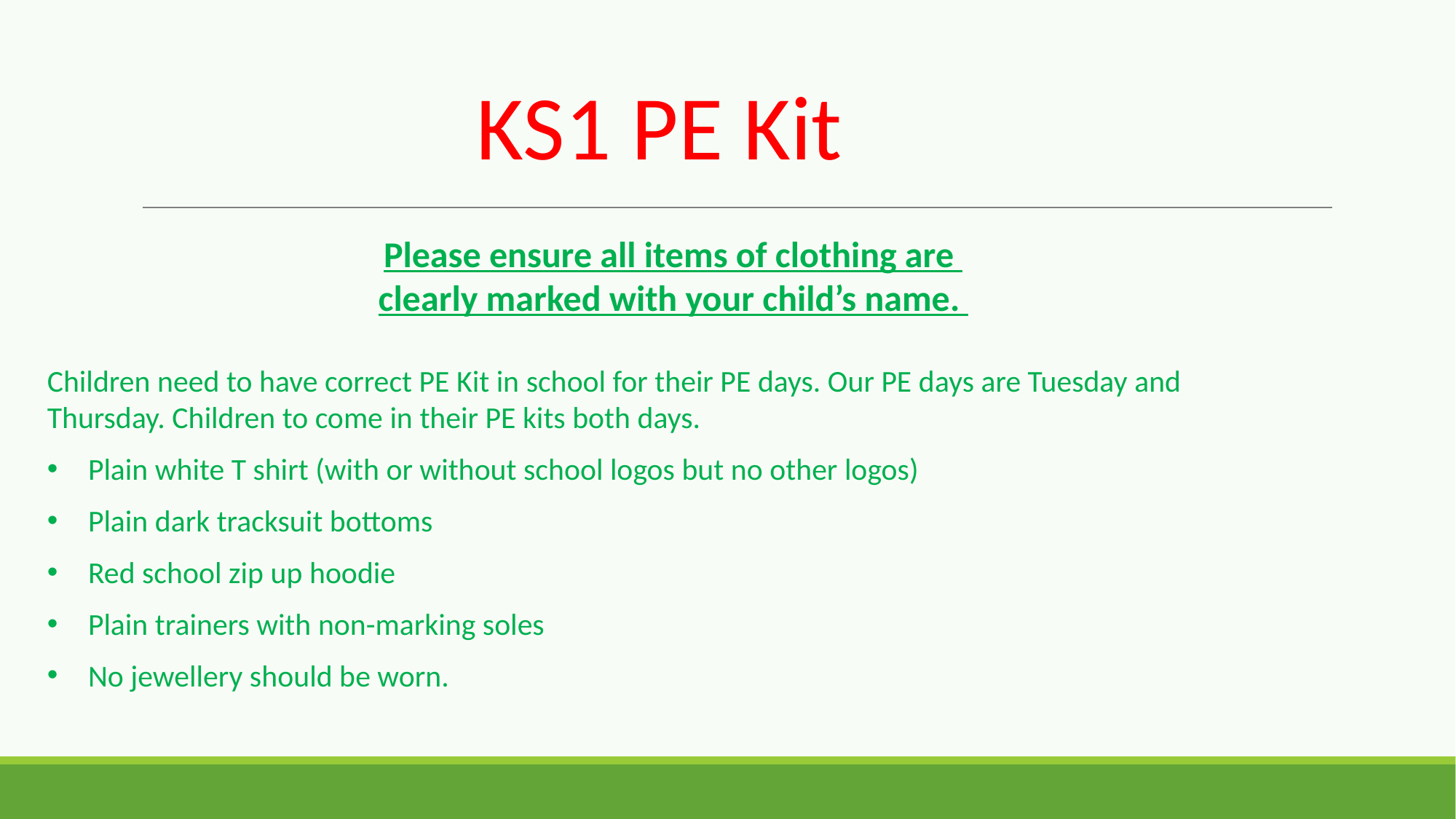

KS1 PE Kit

Please ensure all items of clothing are
clearly marked with your child’s name.

Children need to have correct PE Kit in school for their PE days. Our PE days are Tuesday and Thursday. Children to come in their PE kits both days.
Plain white T shirt (with or without school logos but no other logos)
Plain dark tracksuit bottoms
Red school zip up hoodie
Plain trainers with non-marking soles
No jewellery should be worn.